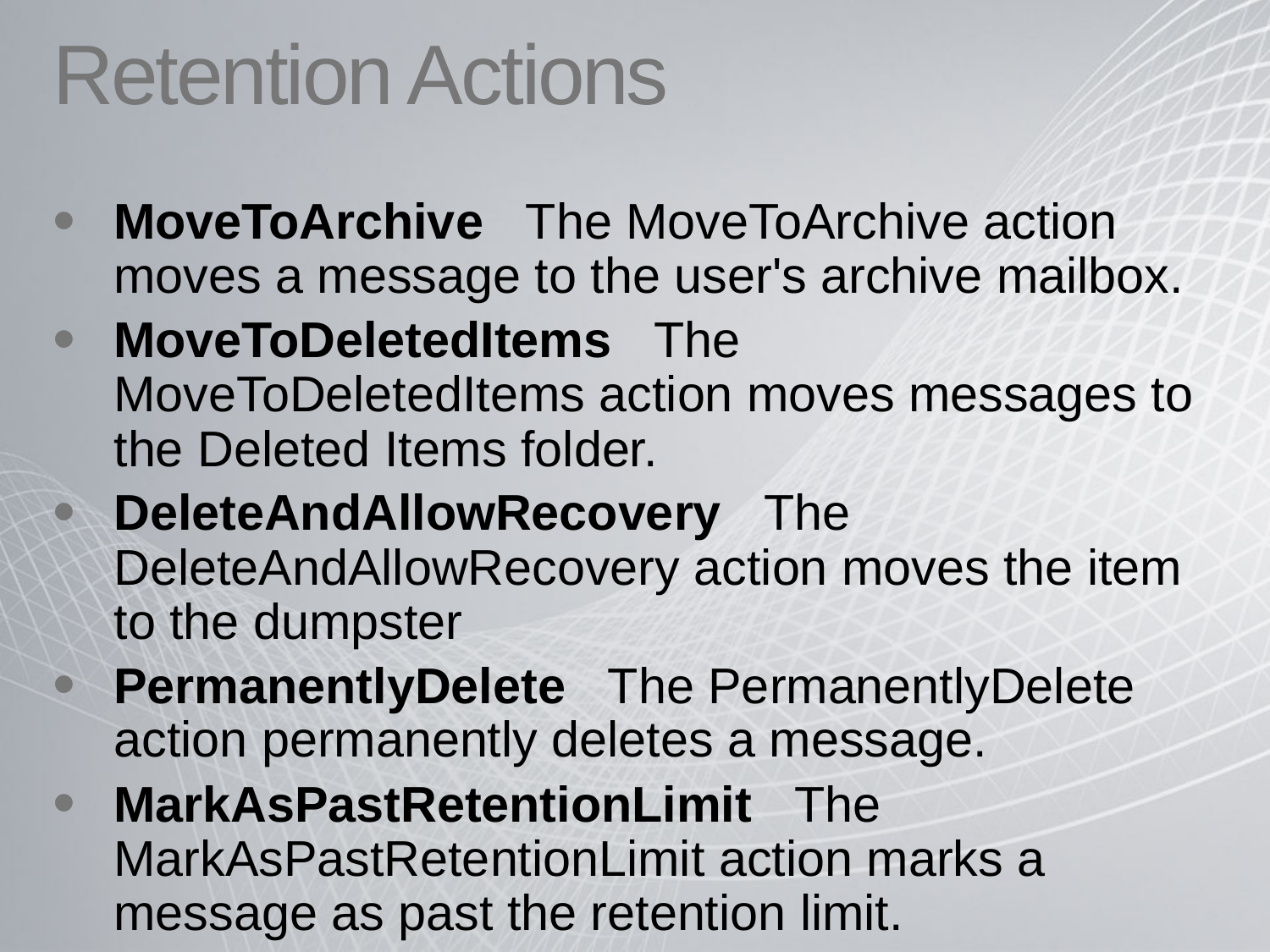

# Retention Actions
MoveToArchive   The MoveToArchive action moves a message to the user's archive mailbox.
MoveToDeletedItems   The MoveToDeletedItems action moves messages to the Deleted Items folder.
DeleteAndAllowRecovery   The DeleteAndAllowRecovery action moves the item to the dumpster
PermanentlyDelete   The PermanentlyDelete action permanently deletes a message.
MarkAsPastRetentionLimit   The MarkAsPastRetentionLimit action marks a message as past the retention limit.